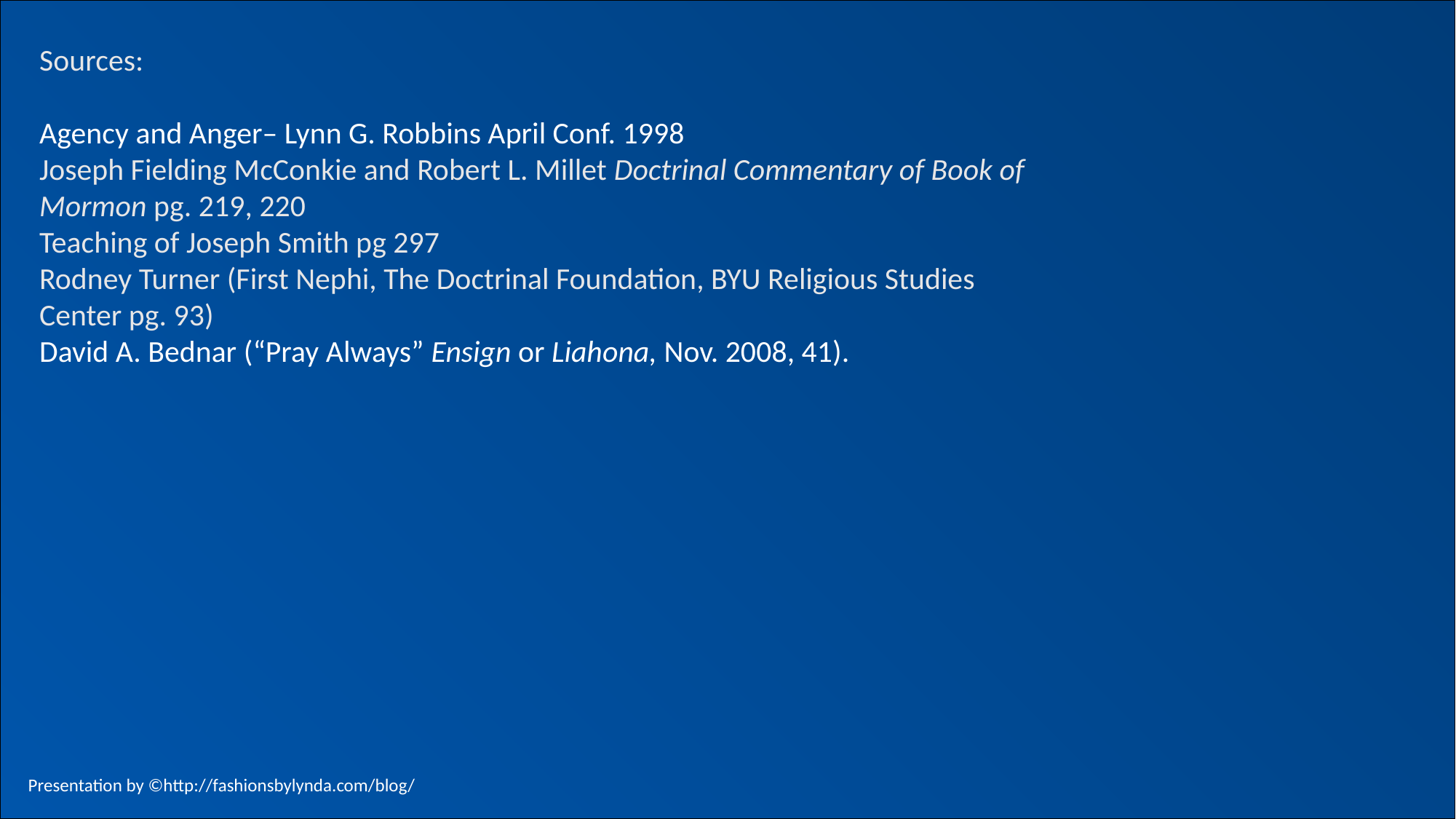

Sources:

Agency and Anger– Lynn G. Robbins April Conf. 1998
Joseph Fielding McConkie and Robert L. Millet Doctrinal Commentary of Book of Mormon pg. 219, 220
Teaching of Joseph Smith pg 297
Rodney Turner (First Nephi, The Doctrinal Foundation, BYU Religious Studies Center pg. 93)
David A. Bednar (“Pray Always” Ensign or Liahona, Nov. 2008, 41).

Presentation by ©http://fashionsbylynda.com/blog/